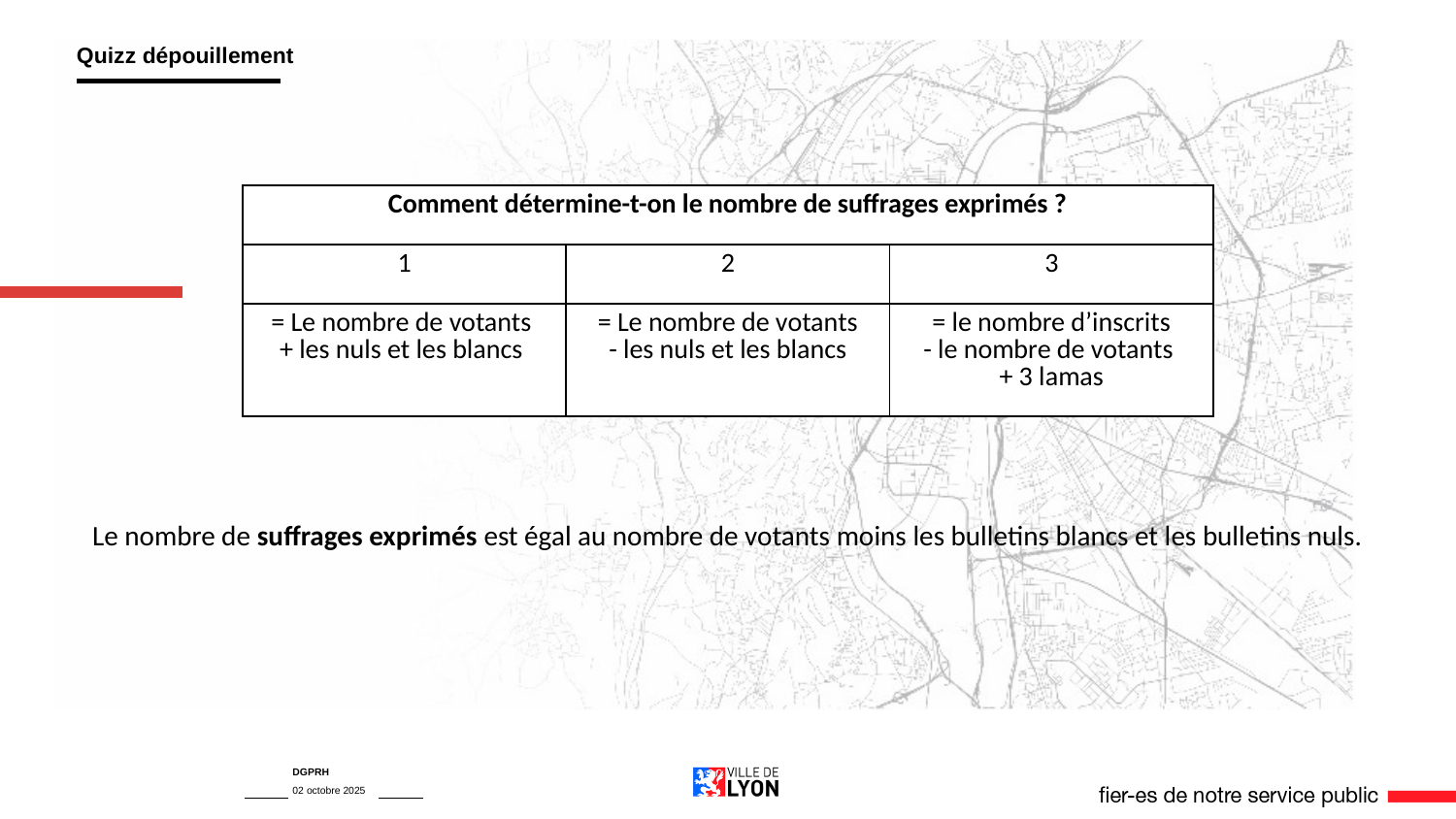

Quizz dépouillement

| Comment détermine-t-on le nombre de suffrages exprimés ? |  |  |
| --- | --- | --- |
| 1 | 2 | 3 |
| = Le nombre de votants + les nuls et les blancs | = Le nombre de votants - les nuls et les blancs | = le nombre d’inscrits - le nombre de votants + 3 lamas |
Le nombre de suffrages exprimés est égal au nombre de votants moins les bulletins blancs et les bulletins nuls.

DGPRH
02 octobre 2025